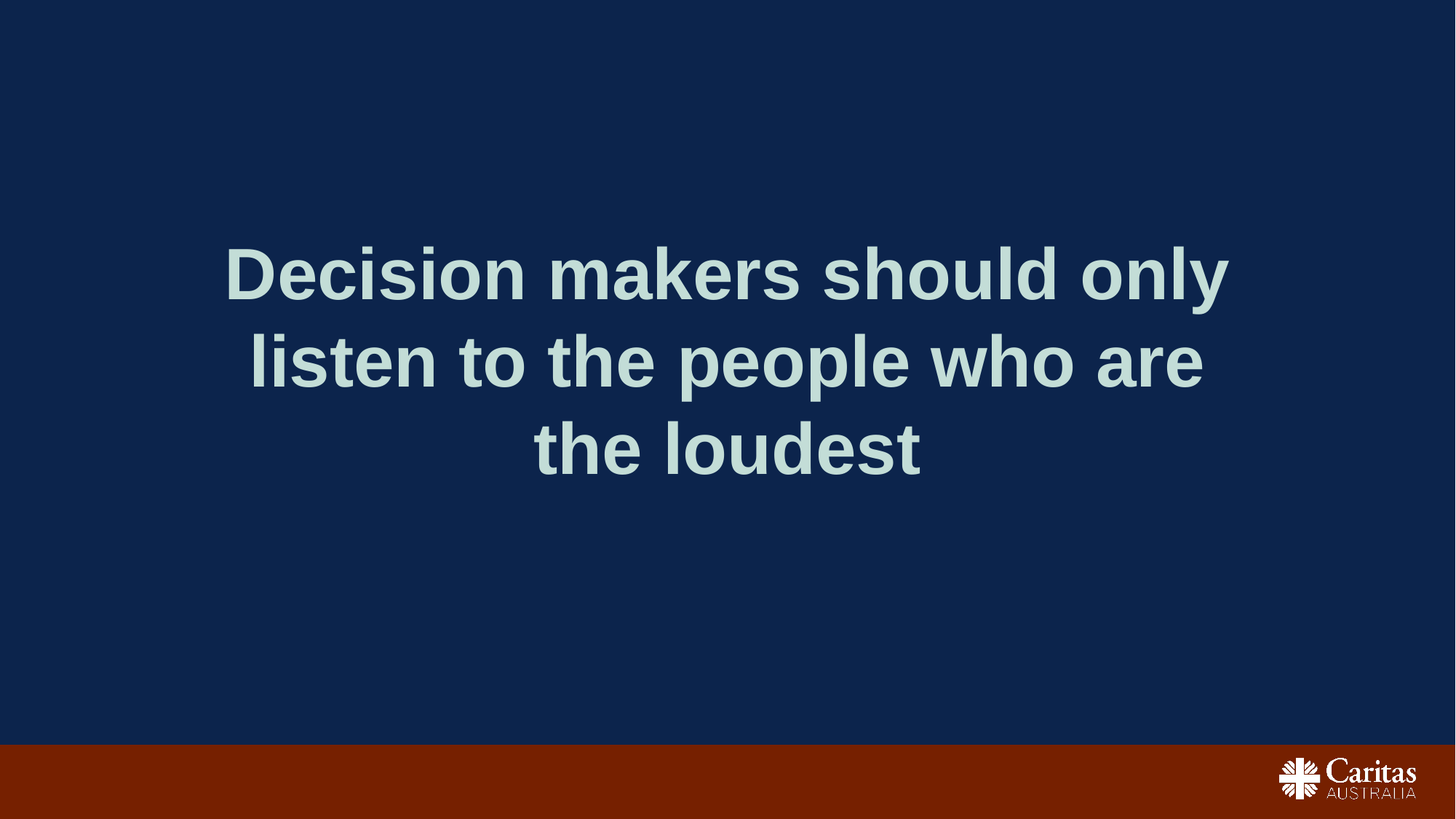

# Decision makers should only listen to the people who are the loudest